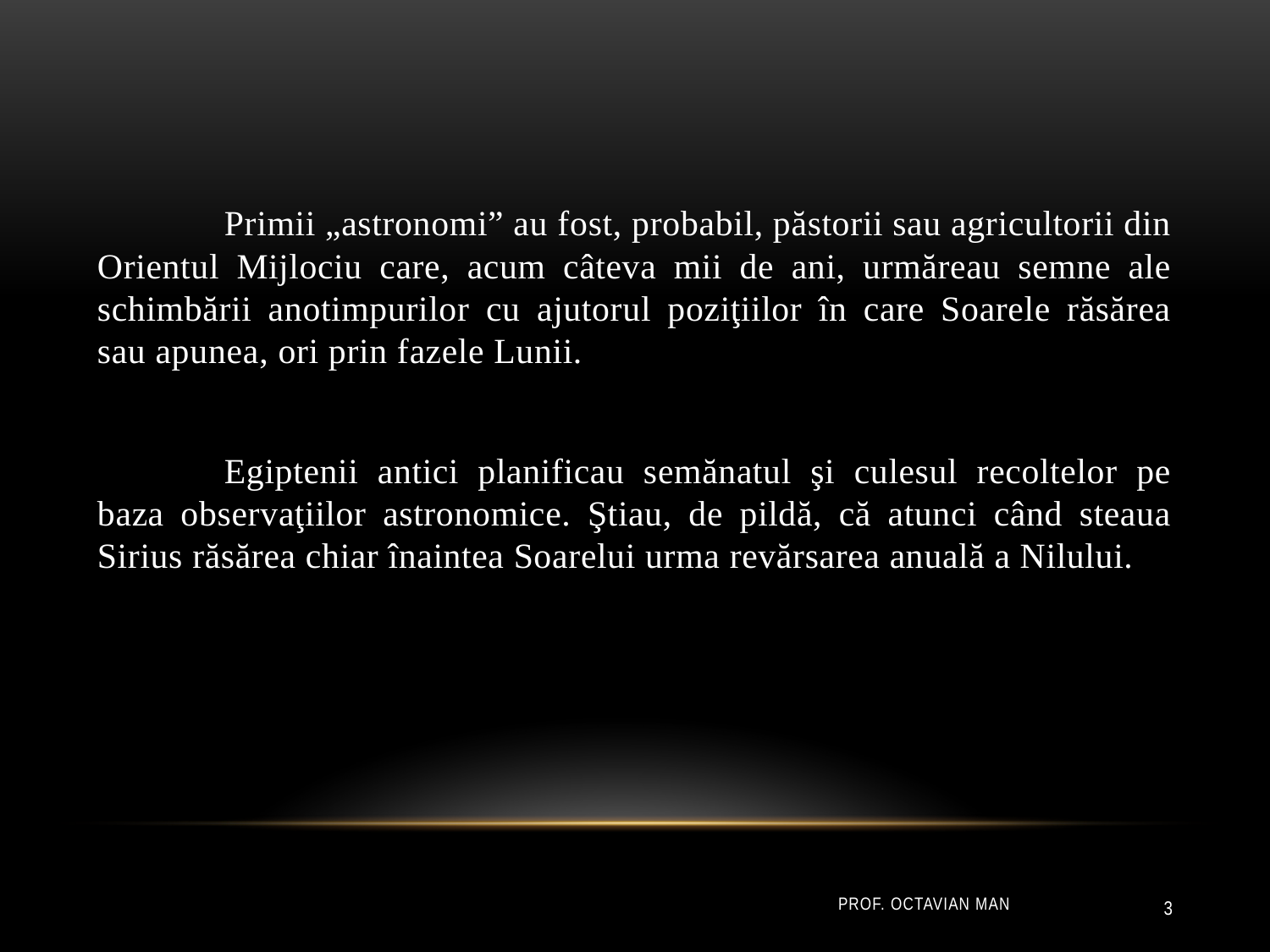

Primii „astronomi” au fost, probabil, păstorii sau agricultorii din Orientul Mijlociu care, acum câteva mii de ani, urmăreau semne ale schimbării anotimpurilor cu ajutorul poziţiilor în care Soarele răsărea sau apunea, ori prin fazele Lunii.

	Egiptenii antici planificau semănatul şi culesul recoltelor pe baza observaţiilor astronomice. Ştiau, de pildă, că atunci când steaua Sirius răsărea chiar înaintea Soarelui urma revărsarea anuală a Nilului.

Prof. Octavian Man
3